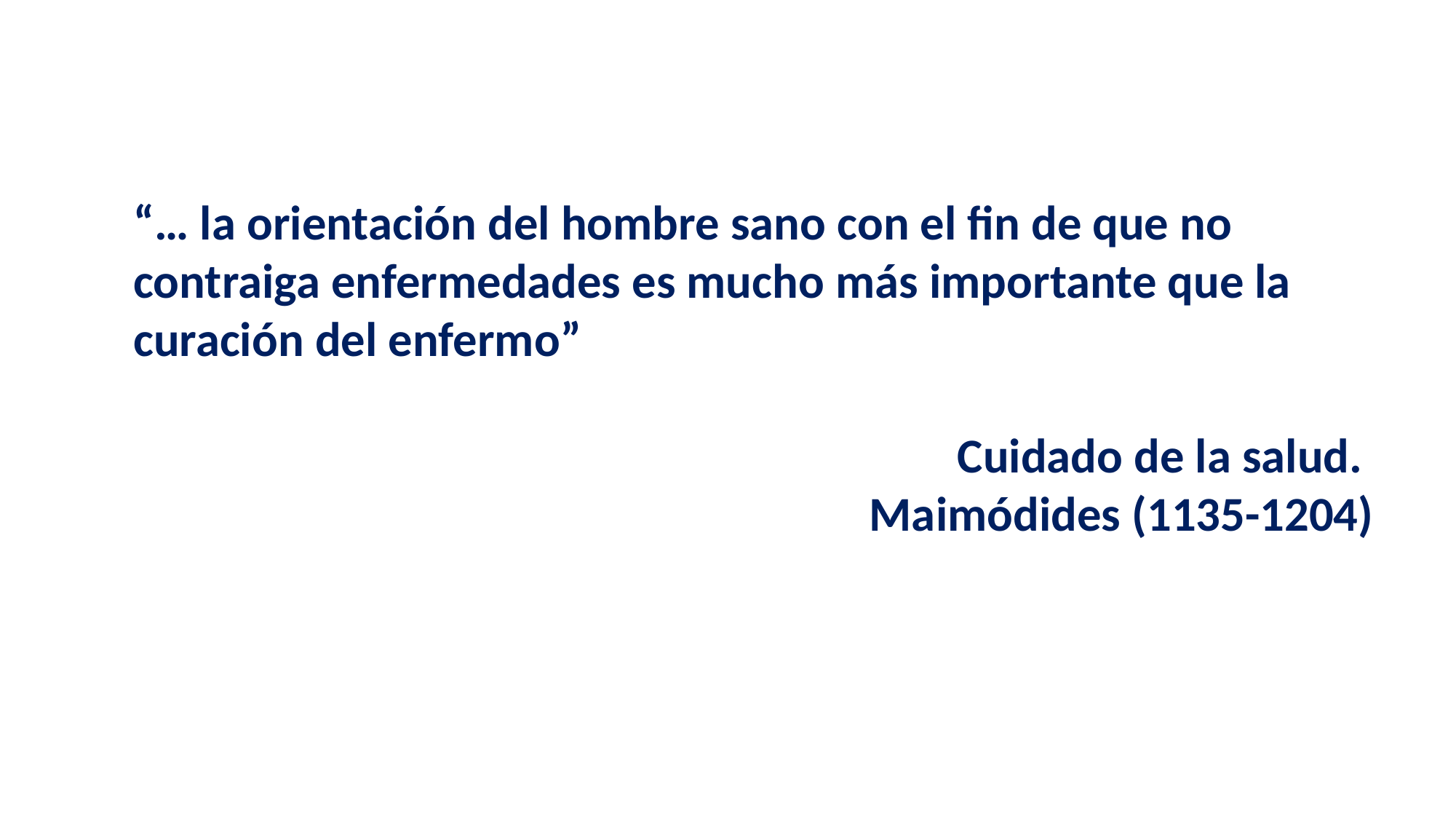

“… la orientación del hombre sano con el fin de que no contraiga enfermedades es mucho más importante que la curación del enfermo”

Cuidado de la salud.
Maimódides (1135-1204)